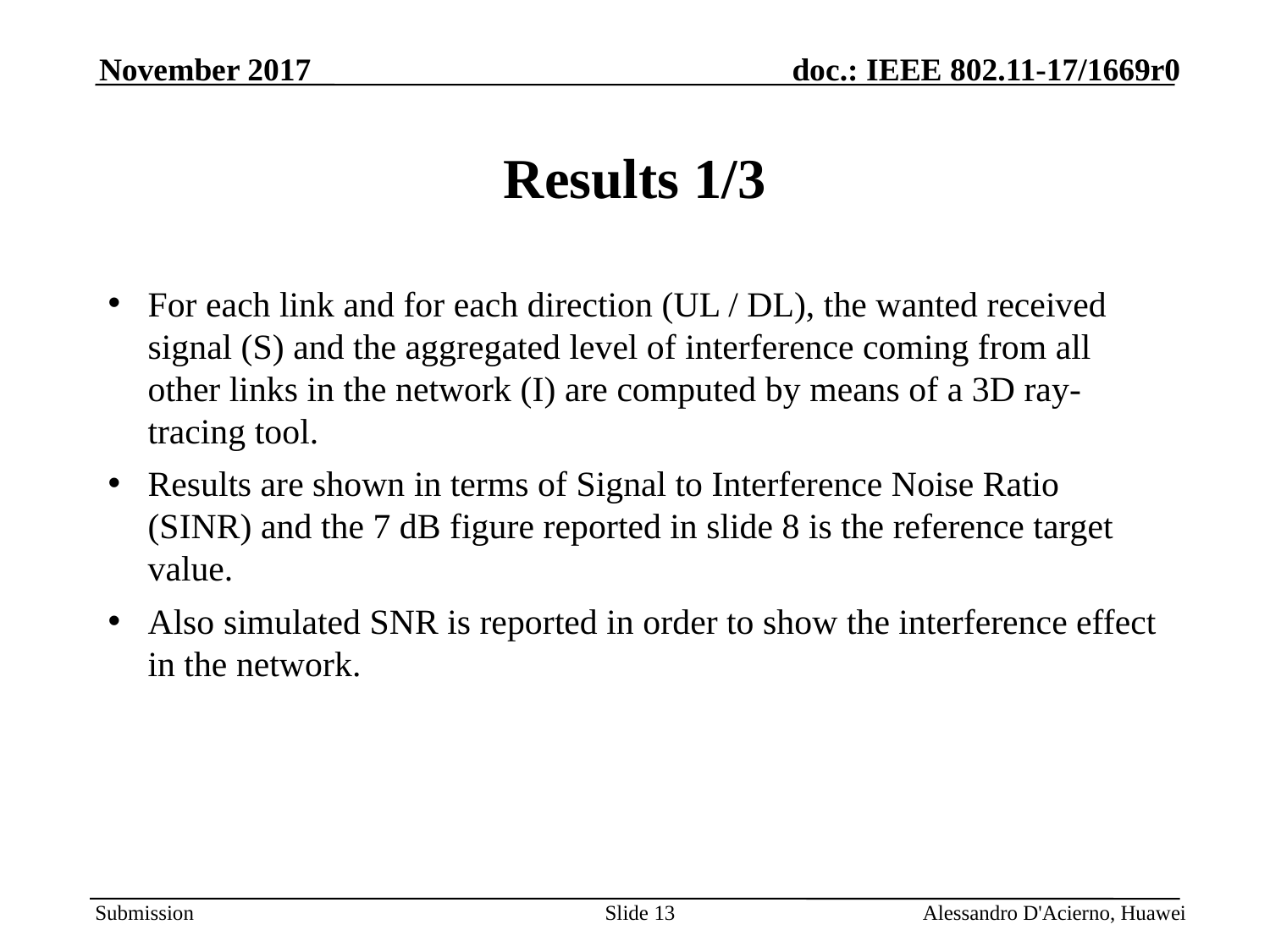

November 2017
# Results 1/3
For each link and for each direction (UL / DL), the wanted received signal (S) and the aggregated level of interference coming from all other links in the network (I) are computed by means of a 3D ray-tracing tool.
Results are shown in terms of Signal to Interference Noise Ratio (SINR) and the 7 dB figure reported in slide 8 is the reference target value.
Also simulated SNR is reported in order to show the interference effect in the network.

Slide 13
Alessandro D'Acierno, Huawei